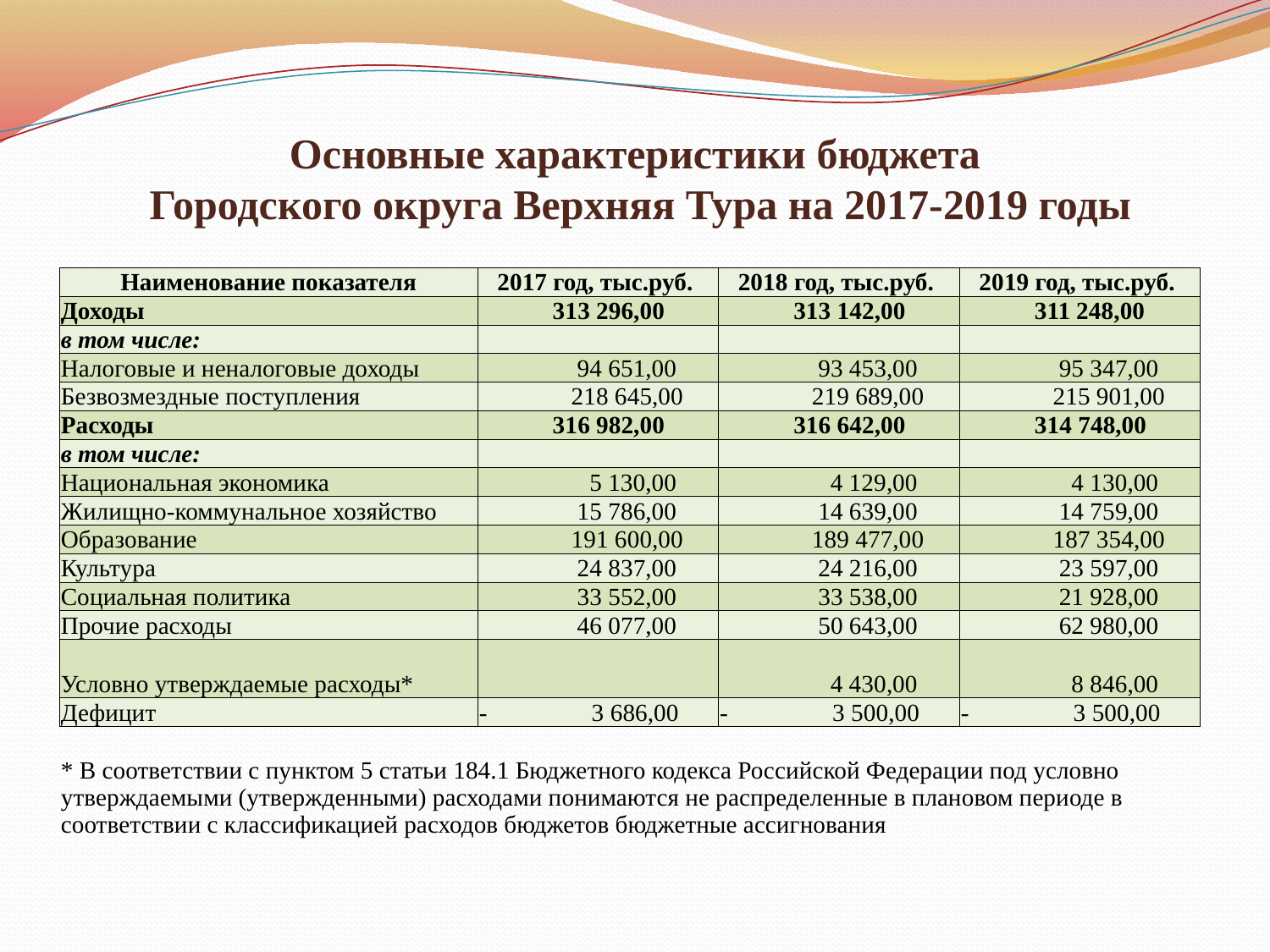

# Основные характеристики бюджета Городского округа Верхняя Тура на 2017-2019 годы
| Наименование показателя | 2017 год, тыс.руб. | 2018 год, тыс.руб. | 2019 год, тыс.руб. |
| --- | --- | --- | --- |
| Доходы | 313 296,00 | 313 142,00 | 311 248,00 |
| в том числе: |  |  |  |
| Налоговые и неналоговые доходы | 94 651,00 | 93 453,00 | 95 347,00 |
| Безвозмездные поступления | 218 645,00 | 219 689,00 | 215 901,00 |
| Расходы | 316 982,00 | 316 642,00 | 314 748,00 |
| в том числе: |  |  |  |
| Национальная экономика | 5 130,00 | 4 129,00 | 4 130,00 |
| Жилищно-коммунальное хозяйство | 15 786,00 | 14 639,00 | 14 759,00 |
| Образование | 191 600,00 | 189 477,00 | 187 354,00 |
| Культура | 24 837,00 | 24 216,00 | 23 597,00 |
| Социальная политика | 33 552,00 | 33 538,00 | 21 928,00 |
| Прочие расходы | 46 077,00 | 50 643,00 | 62 980,00 |
| Условно утверждаемые расходы\* |  | 4 430,00 | 8 846,00 |
| Дефицит | - 3 686,00 | - 3 500,00 | - 3 500,00 |
|  |  |  |  |
| \* В соответствии с пунктом 5 статьи 184.1 Бюджетного кодекса Российской Федерации под условно утверждаемыми (утвержденными) расходами понимаются не распределенные в плановом периоде в соответствии с классификацией расходов бюджетов бюджетные ассигнования |  |  |  |